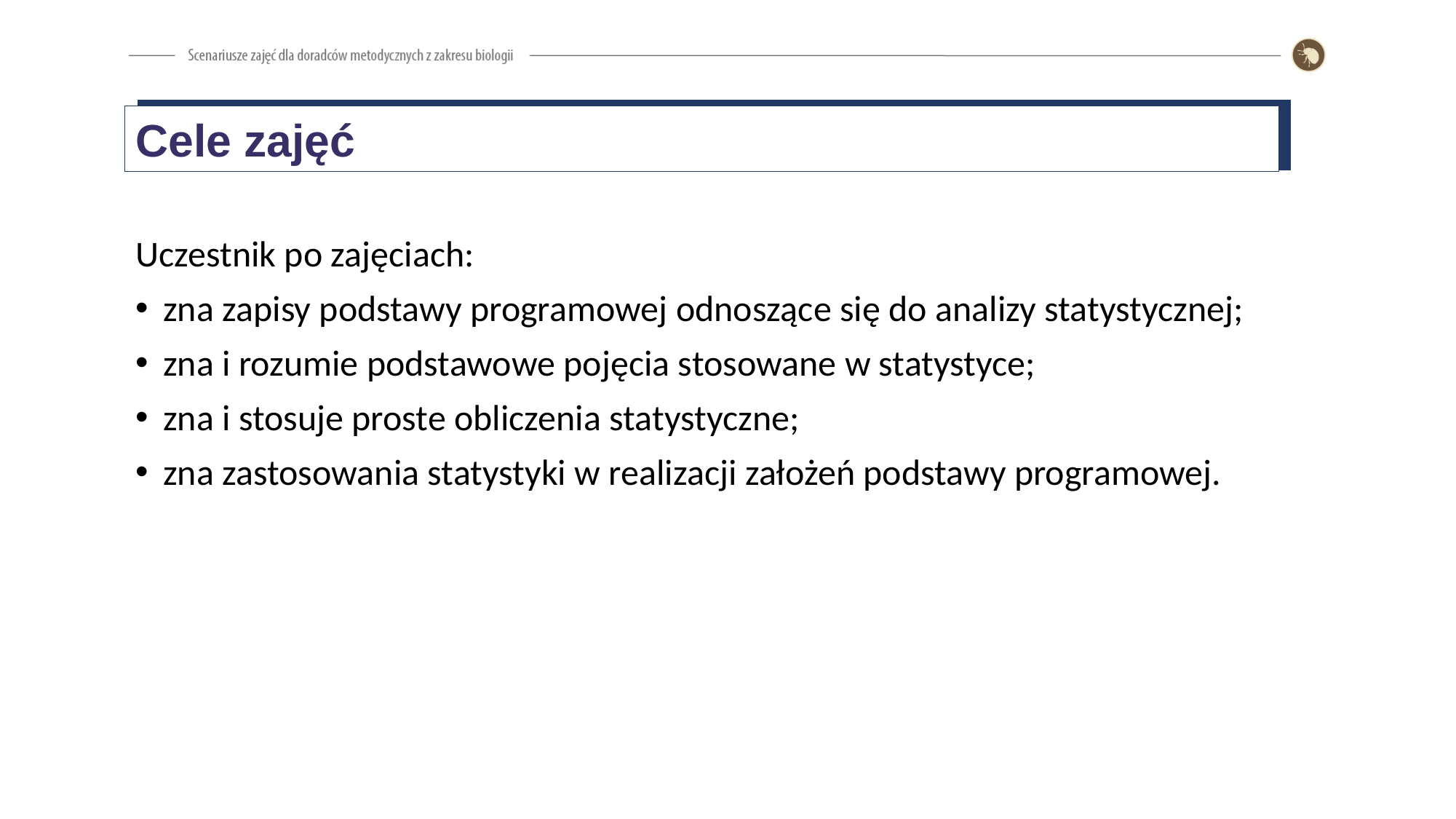

Cele zajęć
Uczestnik po zajęciach:
zna zapisy podstawy programowej odnoszące się do analizy statystycznej;
zna i rozumie podstawowe pojęcia stosowane w statystyce;
zna i stosuje proste obliczenia statystyczne;
zna zastosowania statystyki w realizacji założeń podstawy programowej.